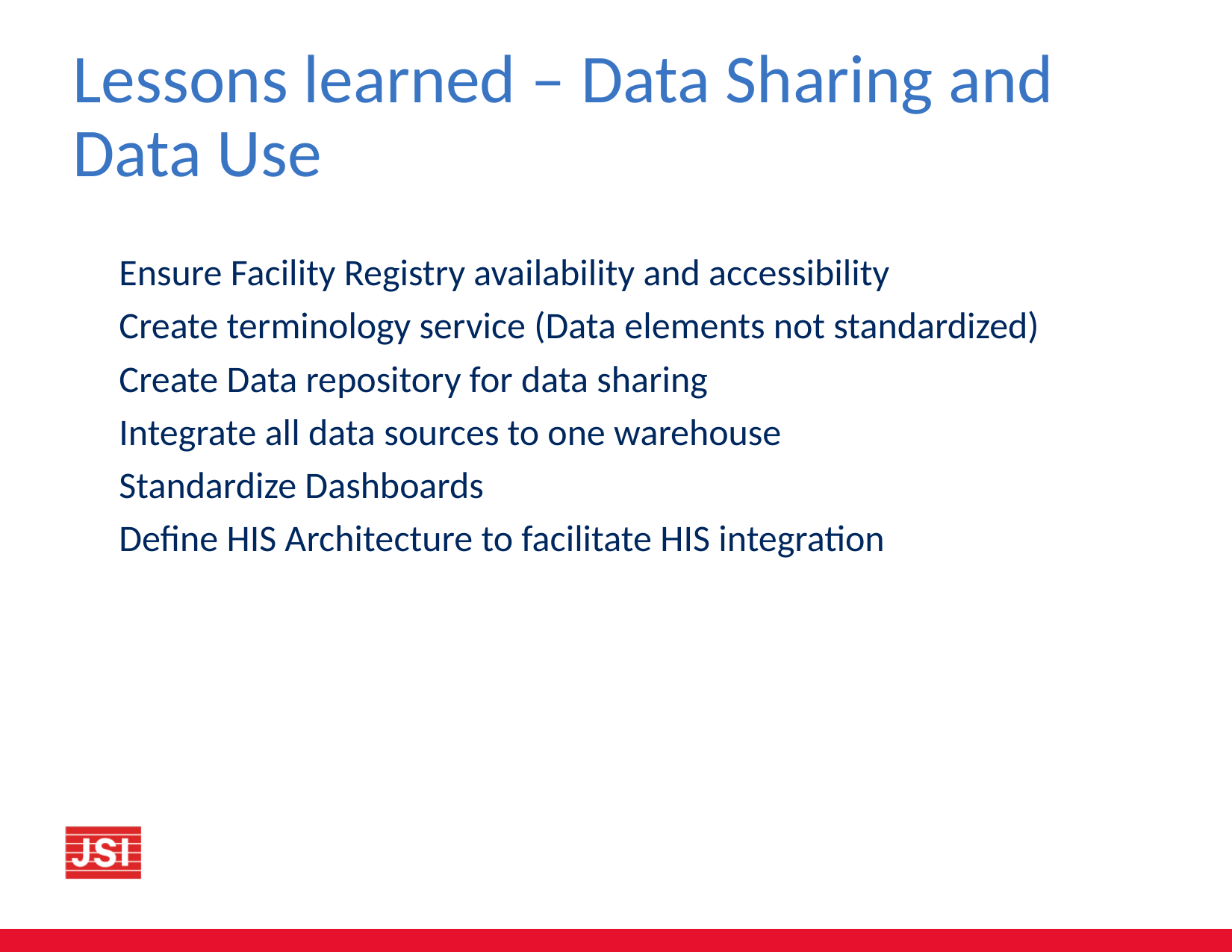

# Lessons learned – Data Sharing and Data Use
Ensure Facility Registry availability and accessibility
Create terminology service (Data elements not standardized)
Create Data repository for data sharing
Integrate all data sources to one warehouse
Standardize Dashboards
Define HIS Architecture to facilitate HIS integration